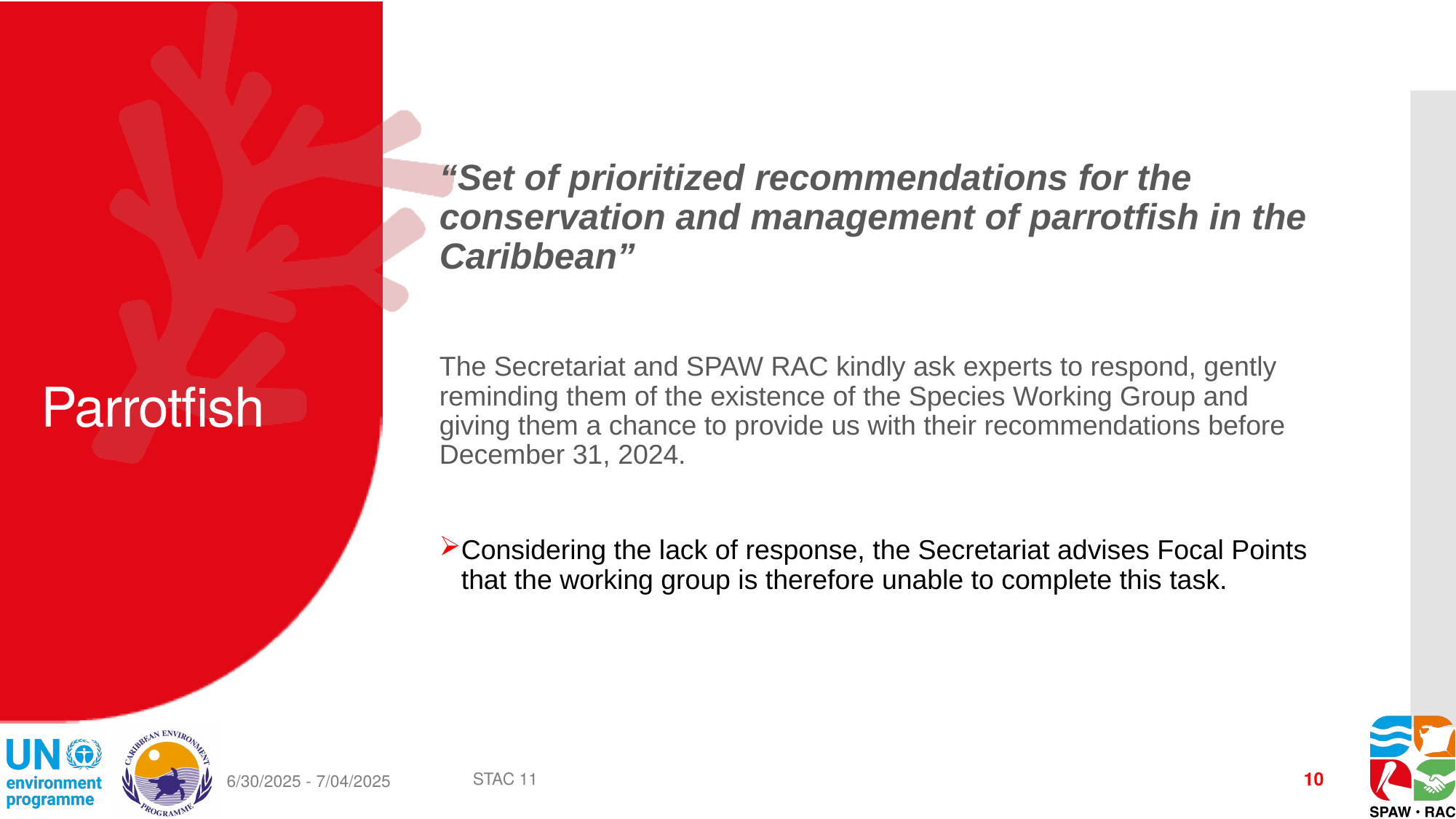

“Set of prioritized recommendations for the conservation and management of parrotfish in the Caribbean”

The Secretariat and SPAW RAC kindly ask experts to respond, gently reminding them of the existence of the Species Working Group and giving them a chance to provide us with their recommendations before December 31, 2024.

Considering the lack of response, the Secretariat advises Focal Points that the working group is therefore unable to complete this task.

# Parrotfish
10
6/30/2025 - 7/04/2025
STAC 11